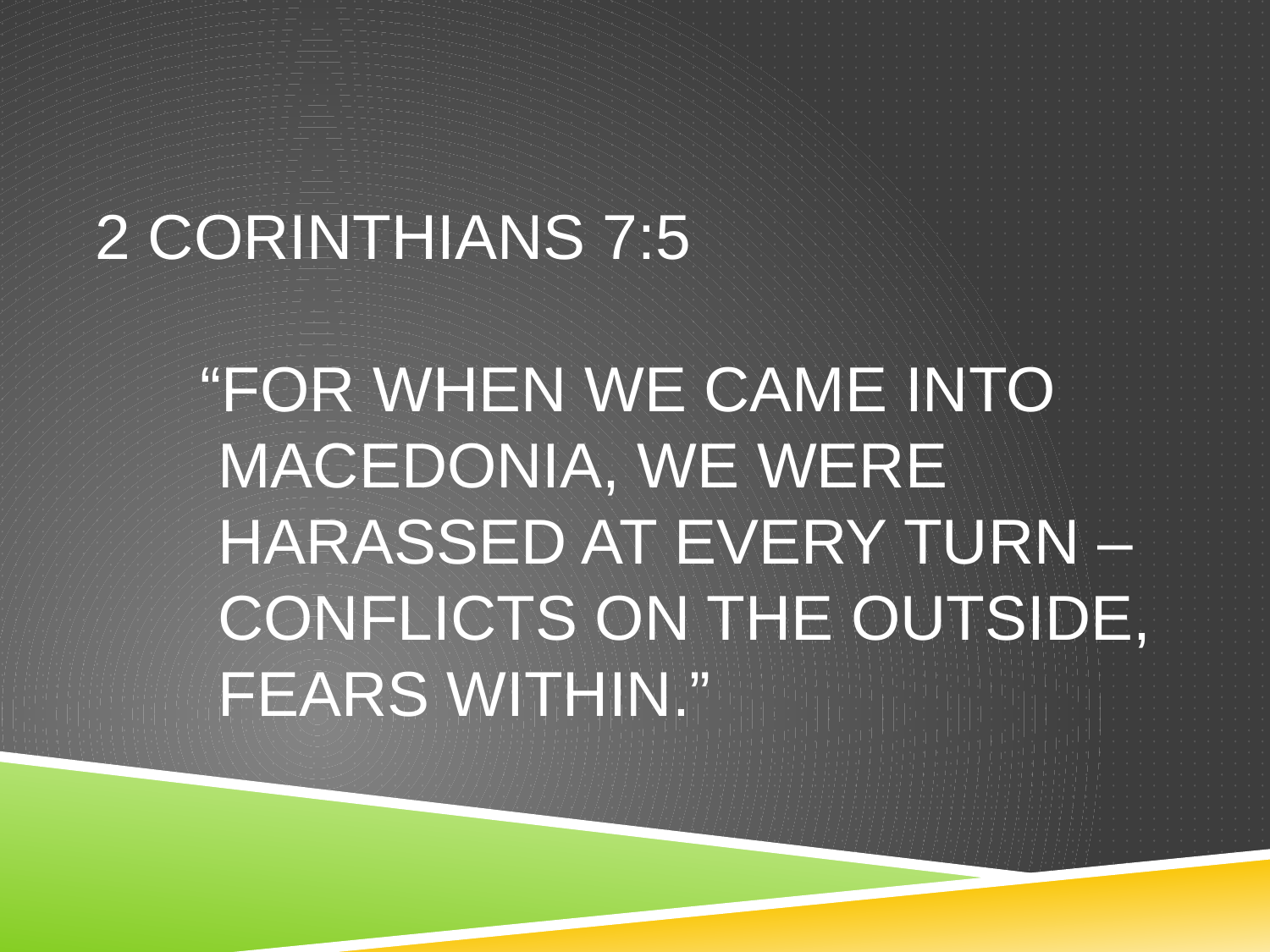

# 2 Corinthians 7:5 “For when we came into Macedonia, we were harassed at every turn – conflicts on the outside, fears within.”